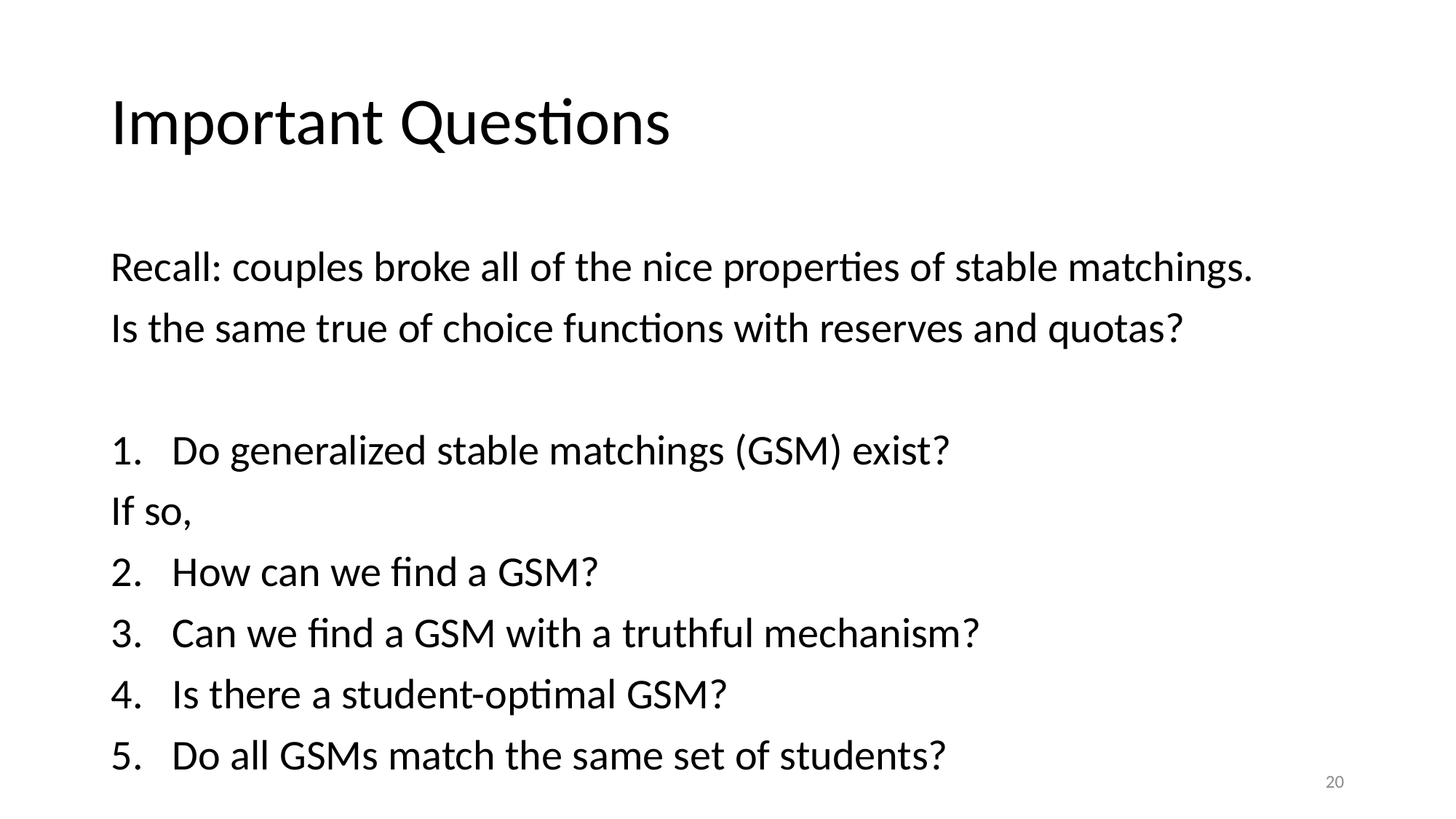

# Important Questions
Recall: couples broke all of the nice properties of stable matchings.
Is the same true of choice functions with reserves and quotas?

Do generalized stable matchings (GSM) exist?
If so,
How can we find a GSM?
Can we find a GSM with a truthful mechanism?
Is there a student-optimal GSM?
Do all GSMs match the same set of students?

20